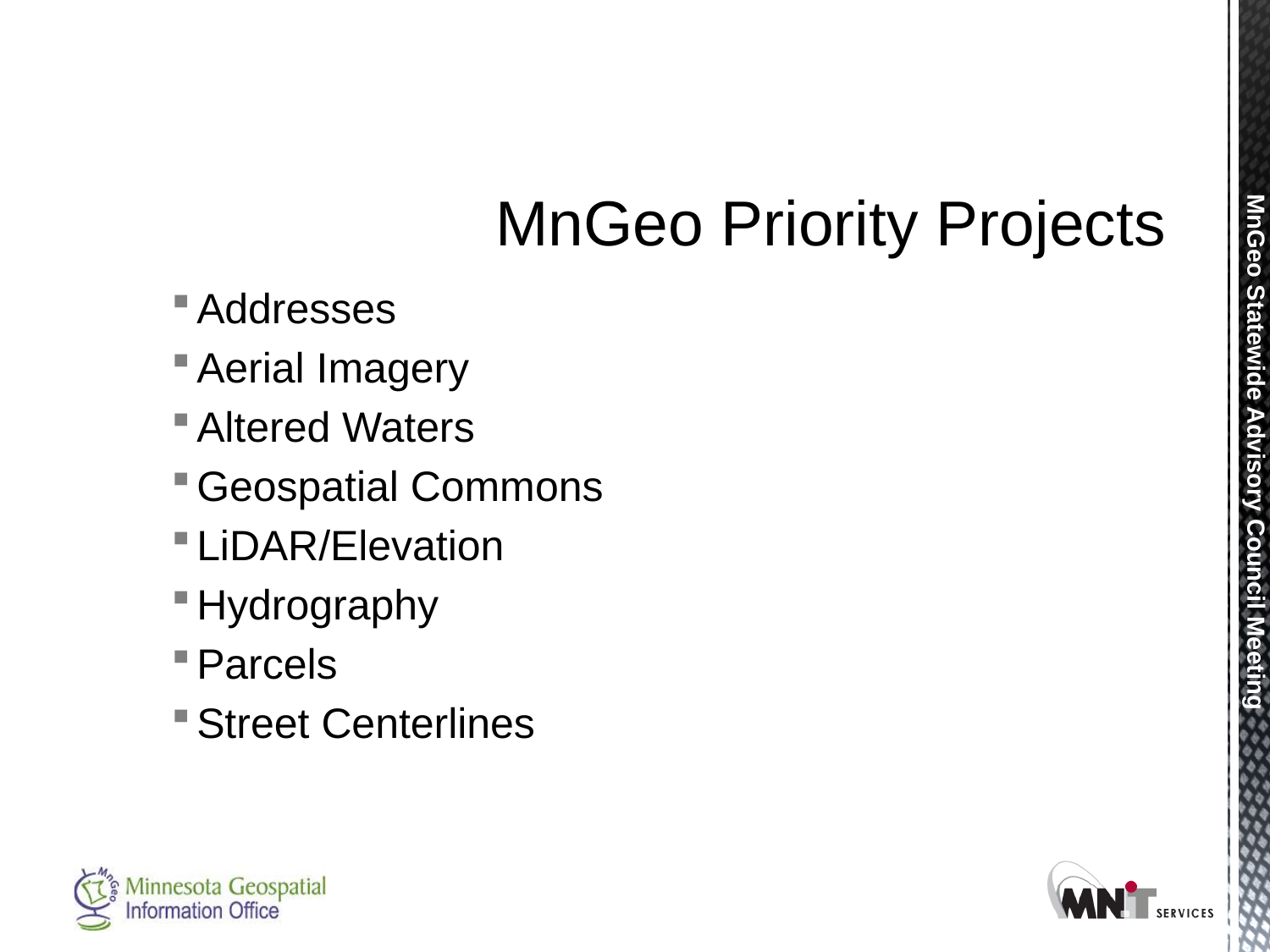

# MnGeo Priority Projects
Addresses
Aerial Imagery
Altered Waters
Geospatial Commons
LiDAR/Elevation
Hydrography
Parcels
Street Centerlines